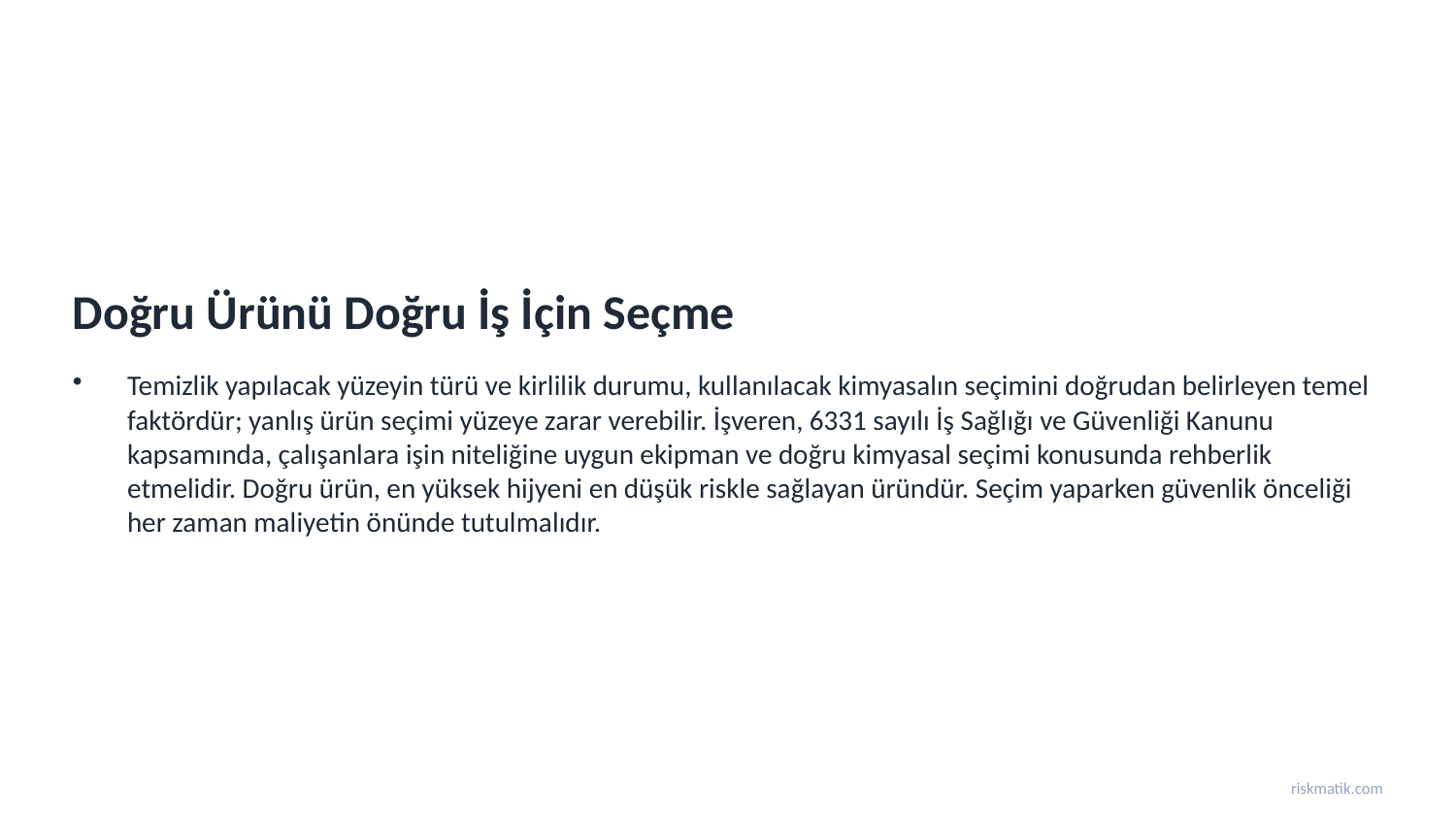

Doğru Ürünü Doğru İş İçin Seçme
Temizlik yapılacak yüzeyin türü ve kirlilik durumu, kullanılacak kimyasalın seçimini doğrudan belirleyen temel faktördür; yanlış ürün seçimi yüzeye zarar verebilir. İşveren, 6331 sayılı İş Sağlığı ve Güvenliği Kanunu kapsamında, çalışanlara işin niteliğine uygun ekipman ve doğru kimyasal seçimi konusunda rehberlik etmelidir. Doğru ürün, en yüksek hijyeni en düşük riskle sağlayan üründür. Seçim yaparken güvenlik önceliği her zaman maliyetin önünde tutulmalıdır.
riskmatik.com